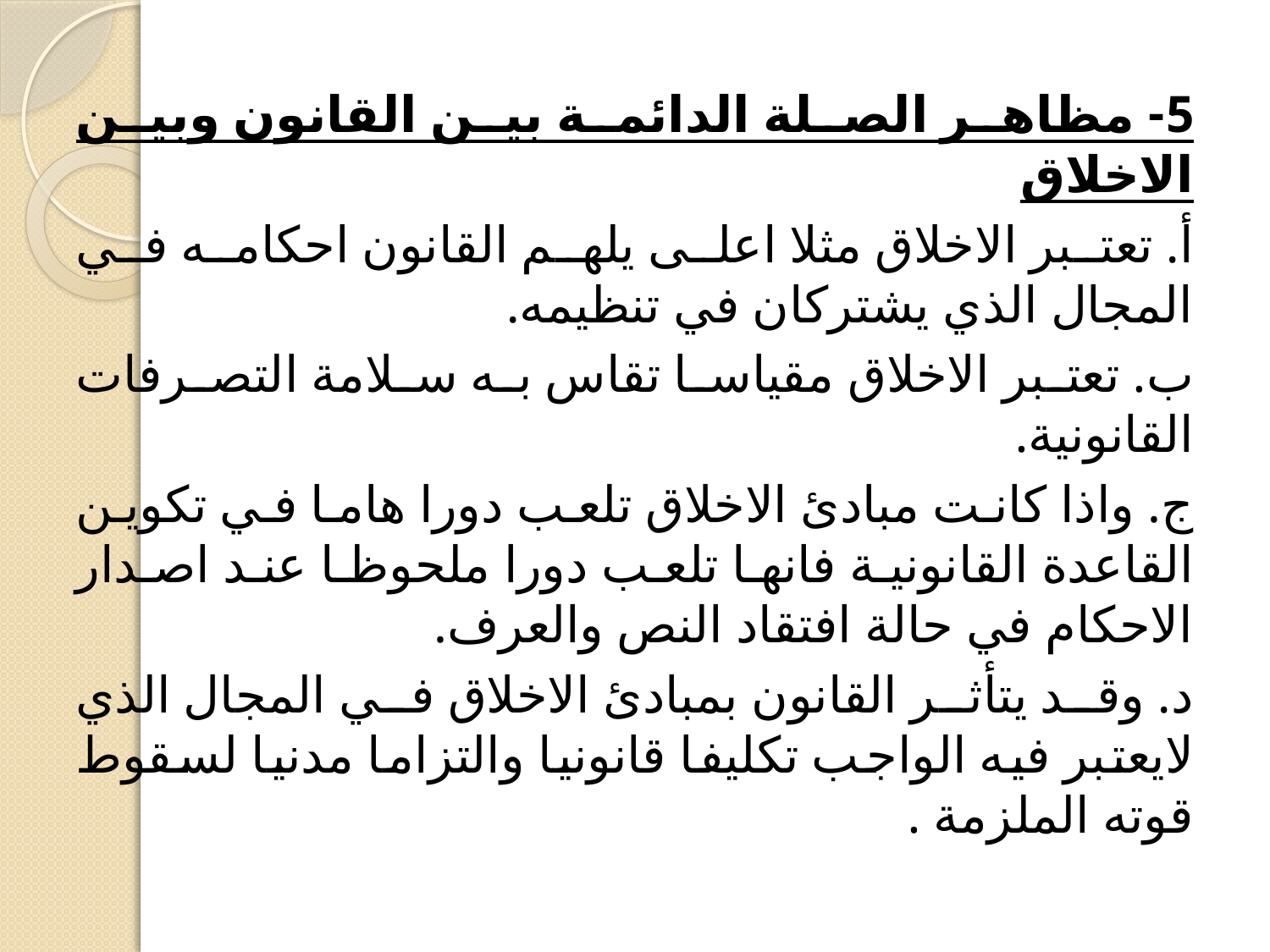

5- مظاهر الصلة الدائمة بين القانون وبين الاخلاق
أ. تعتبر الاخلاق مثلا اعلى يلهم القانون احكامه في المجال الذي يشتركان في تنظيمه.
ب. تعتبر الاخلاق مقياسا تقاس به سلامة التصرفات القانونية.
ج. واذا كانت مبادئ الاخلاق تلعب دورا هاما في تكوين القاعدة القانونية فانها تلعب دورا ملحوظا عند اصدار الاحكام في حالة افتقاد النص والعرف.
د. وقد يتأثر القانون بمبادئ الاخلاق في المجال الذي لايعتبر فيه الواجب تكليفا قانونيا والتزاما مدنيا لسقوط قوته الملزمة .